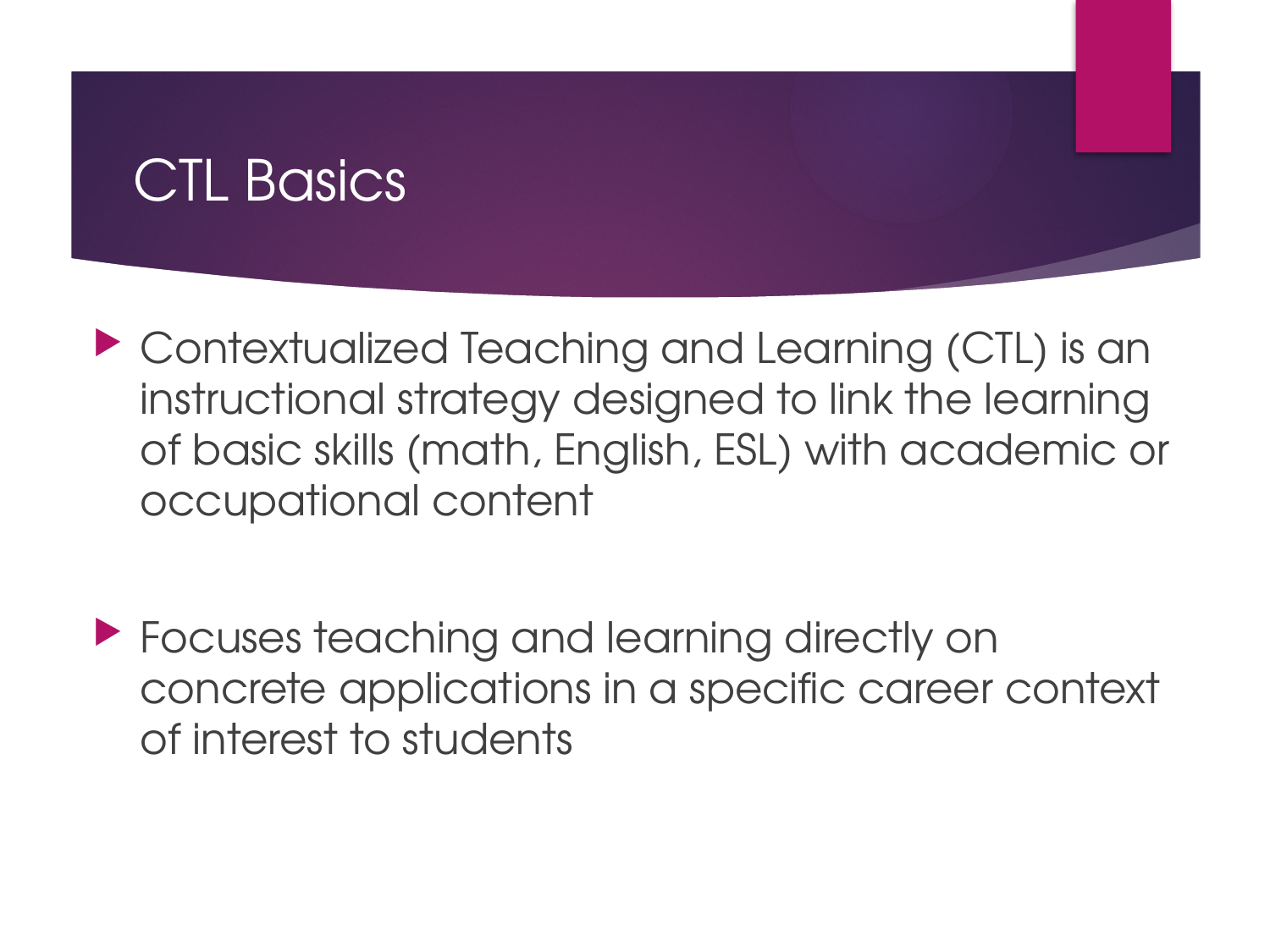

# CTL Basics
Contextualized Teaching and Learning (CTL) is an instructional strategy designed to link the learning of basic skills (math, English, ESL) with academic or occupational content

Focuses teaching and learning directly on concrete applications in a specific career context of interest to students